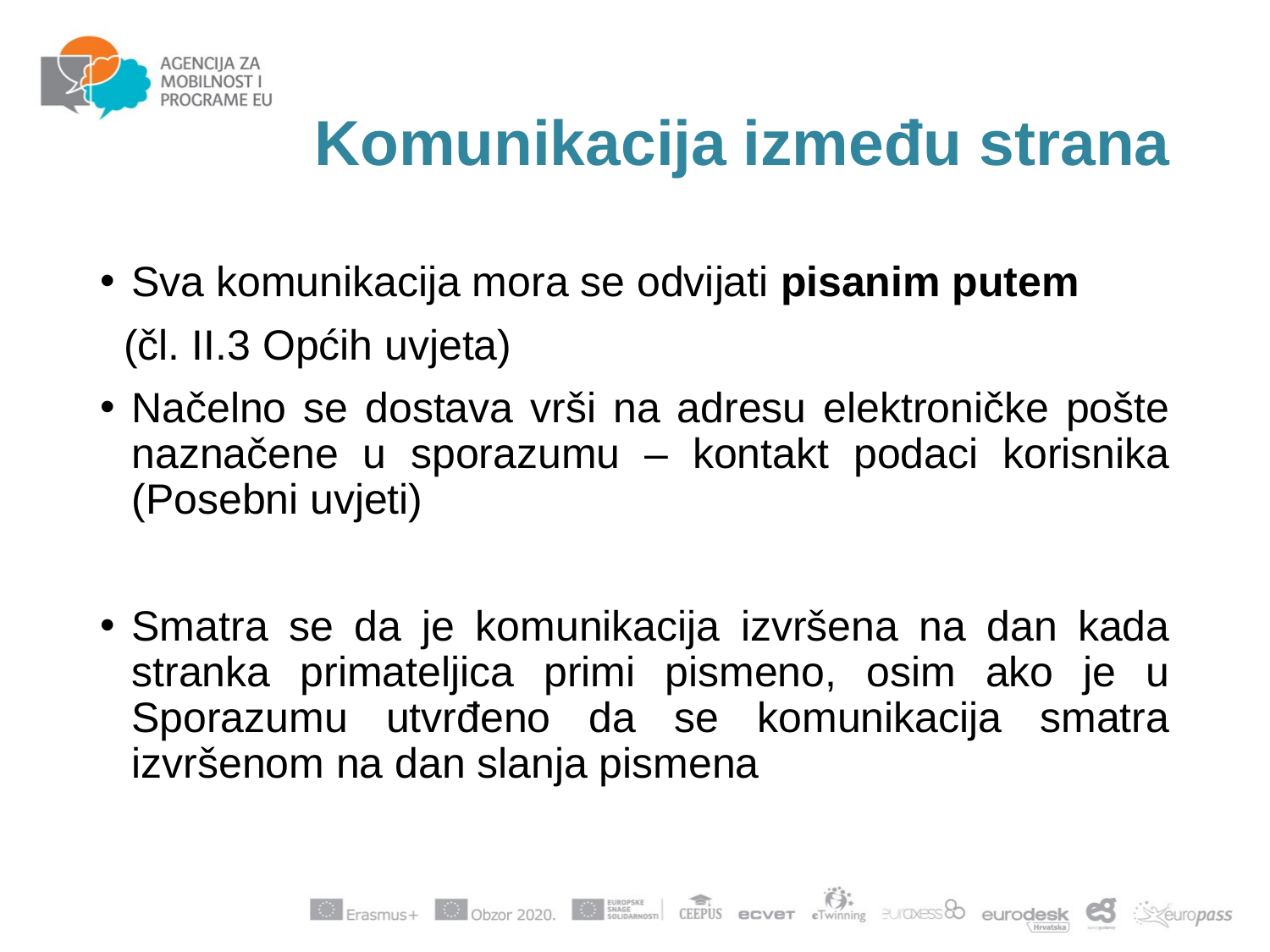

# Komunikacija između strana
Sva komunikacija mora se odvijati pisanim putem
  (čl. II.3 Općih uvjeta)
Načelno se dostava vrši na adresu elektroničke pošte naznačene u sporazumu – kontakt podaci korisnika (Posebni uvjeti)

Smatra se da je komunikacija izvršena na dan kada stranka primateljica primi pismeno, osim ako je u Sporazumu utvrđeno da se komunikacija smatra izvršenom na dan slanja pismena